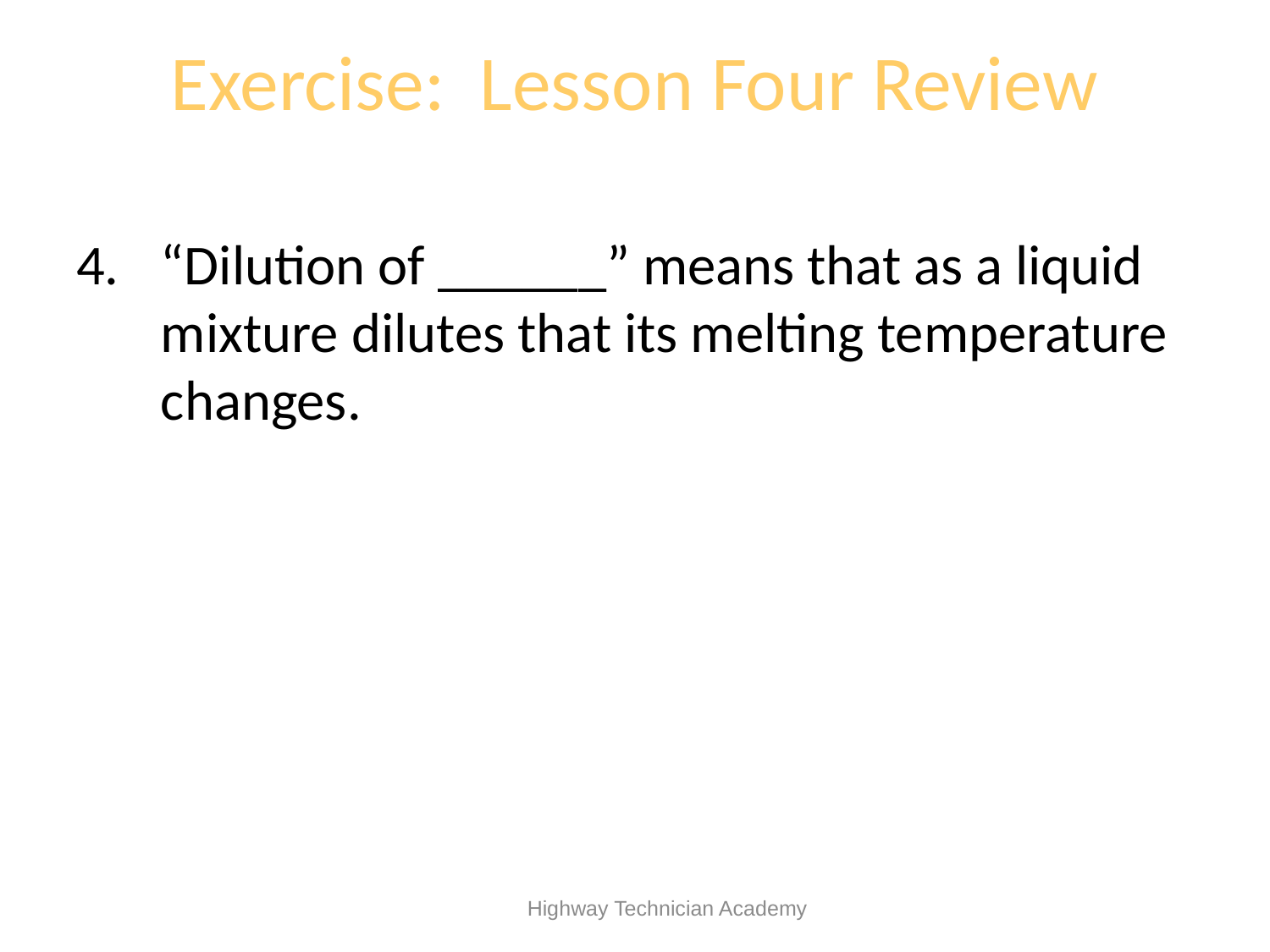

# Exercise:  Lesson Four Review
“Dilution of ______” means that as a liquid mixture dilutes that its melting temperature changes.
           Highway Technician Academy